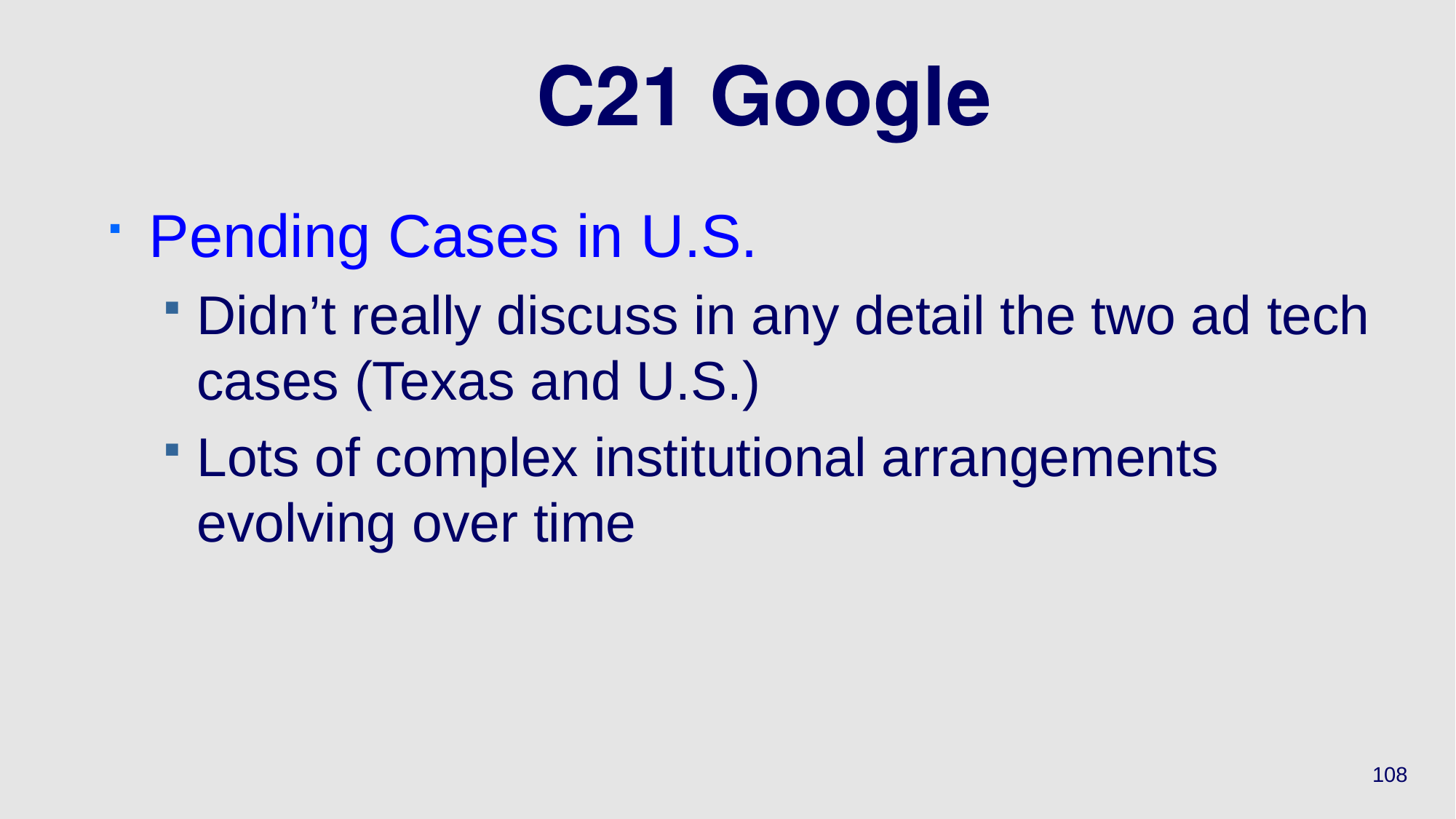

# C21 Google
Pending Cases in U.S.
Didn’t really discuss in any detail the two ad tech cases (Texas and U.S.)
Lots of complex institutional arrangements evolving over time

108